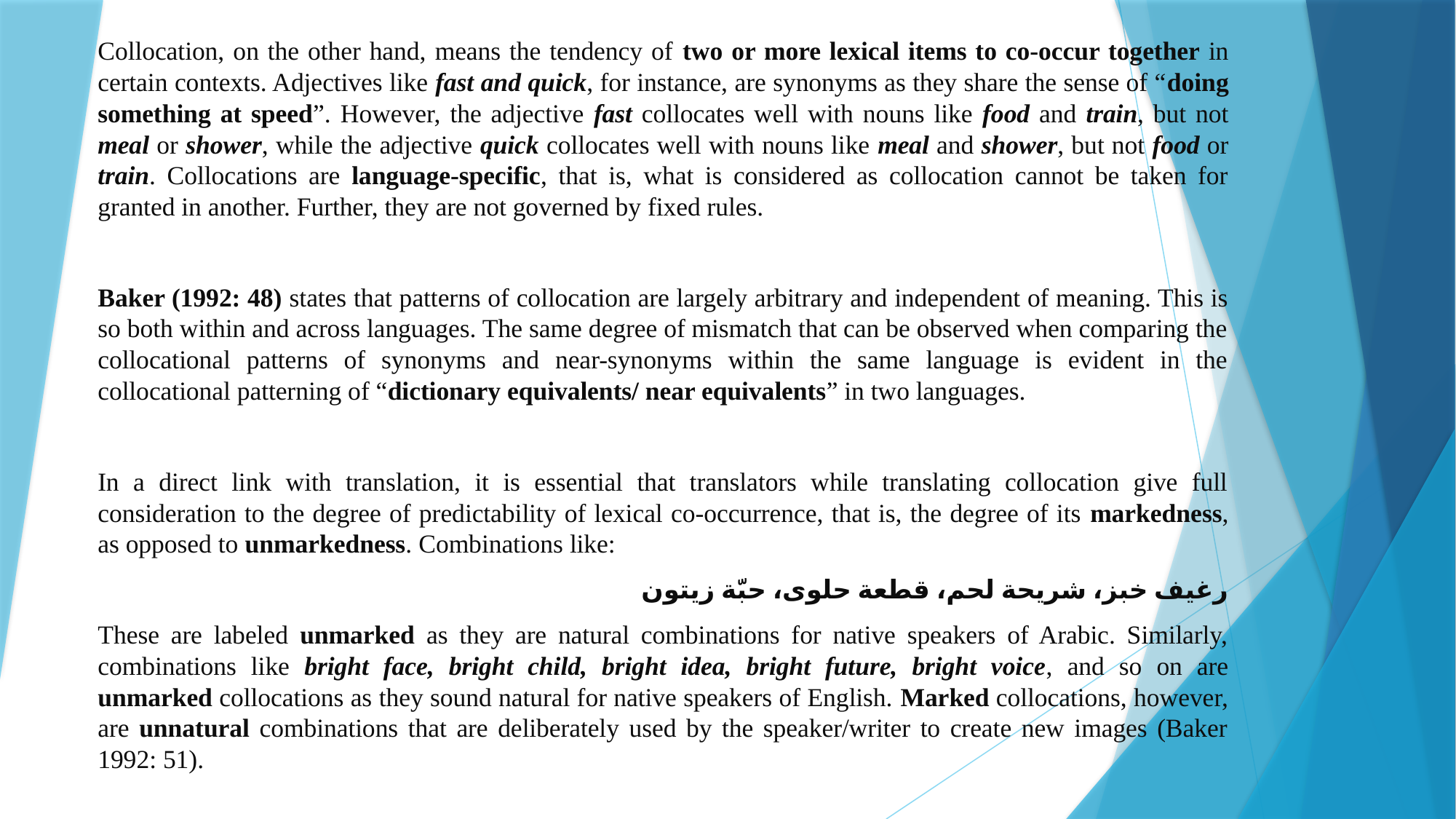

Collocation, on the other hand, means the tendency of two or more lexical items to co-occur together in certain contexts. Adjectives like fast and quick, for instance, are synonyms as they share the sense of “doing something at speed”. However, the adjective fast collocates well with nouns like food and train, but not meal or shower, while the adjective quick collocates well with nouns like meal and shower, but not food or train. Collocations are language-specific, that is, what is considered as collocation cannot be taken for granted in another. Further, they are not governed by fixed rules.

Baker (1992: 48) states that patterns of collocation are largely arbitrary and independent of meaning. This is so both within and across languages. The same degree of mismatch that can be observed when comparing the collocational patterns of synonyms and near-synonyms within the same language is evident in the collocational patterning of “dictionary equivalents/ near equivalents” in two languages.

In a direct link with translation, it is essential that translators while translating collocation give full consideration to the degree of predictability of lexical co-occurrence, that is, the degree of its markedness, as opposed to unmarkedness. Combinations like:
رغيف خبز، شريحة لحم، قطعة حلوى، حبّة زيتون
These are labeled unmarked as they are natural combinations for native speakers of Arabic. Similarly, combinations like bright face, bright child, bright idea, bright future, bright voice, and so on are unmarked collocations as they sound natural for native speakers of English. Marked collocations, however, are unnatural combinations that are deliberately used by the speaker/writer to create new images (Baker 1992: 51).
#